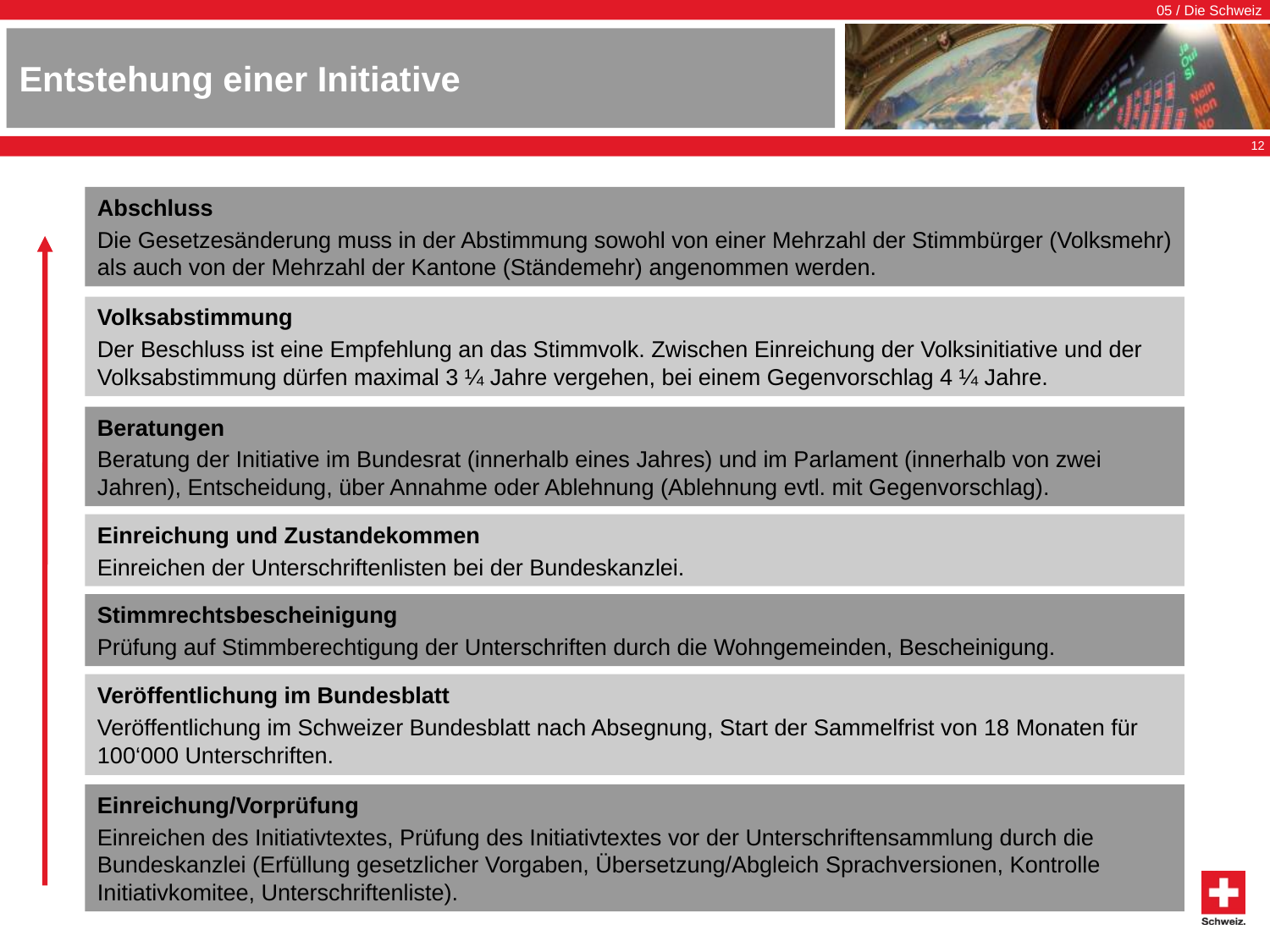

# Entstehung einer Initiative
12
Abschluss
Die Gesetzesänderung muss in der Abstimmung sowohl von einer Mehrzahl der Stimmbürger (Volksmehr) als auch von der Mehrzahl der Kantone (Ständemehr) angenommen werden.
Volksabstimmung
Der Beschluss ist eine Empfehlung an das Stimmvolk. Zwischen Einreichung der Volksinitiative und der Volksabstimmung dürfen maximal 3 ¼ Jahre vergehen, bei einem Gegenvorschlag 4 ¼ Jahre.
Beratungen
Beratung der Initiative im Bundesrat (innerhalb eines Jahres) und im Parlament (innerhalb von zwei Jahren), Entscheidung, über Annahme oder Ablehnung (Ablehnung evtl. mit Gegenvorschlag).
Einreichung und Zustandekommen
Einreichen der Unterschriftenlisten bei der Bundeskanzlei.
Stimmrechtsbescheinigung
Prüfung auf Stimmberechtigung der Unterschriften durch die Wohngemeinden, Bescheinigung.
Veröffentlichung im Bundesblatt
Veröffentlichung im Schweizer Bundesblatt nach Absegnung, Start der Sammelfrist von 18 Monaten für 100‘000 Unterschriften.
Einreichung/Vorprüfung
Einreichen des Initiativtextes, Prüfung des Initiativtextes vor der Unterschriftensammlung durch die Bundeskanzlei (Erfüllung gesetzlicher Vorgaben, Übersetzung/Abgleich Sprachversionen, Kontrolle Initiativkomitee, Unterschriftenliste).